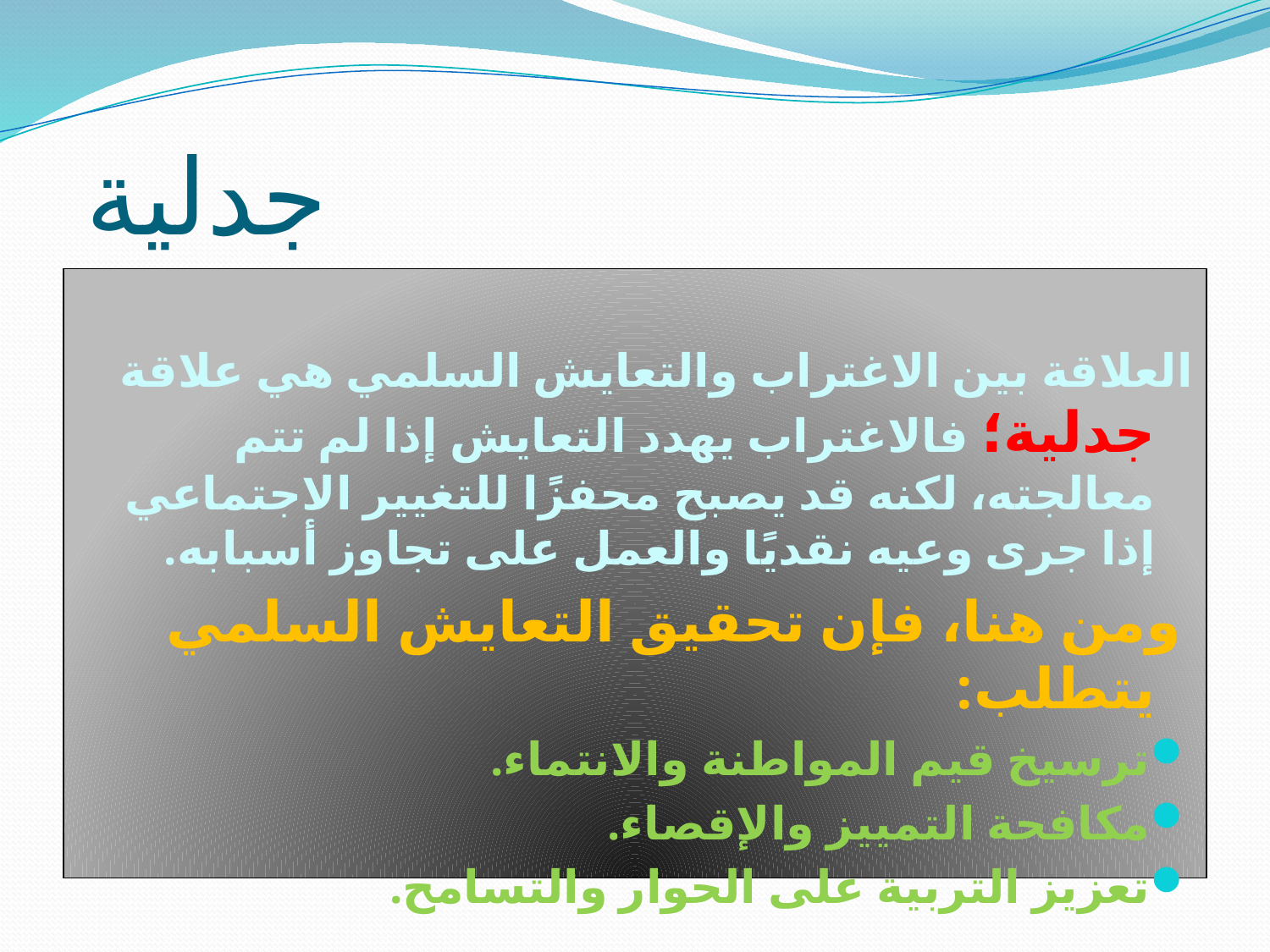

# جدلية

العلاقة بين الاغتراب والتعايش السلمي هي علاقة جدلية؛ فالاغتراب يهدد التعايش إذا لم تتم معالجته، لكنه قد يصبح محفزًا للتغيير الاجتماعي إذا جرى وعيه نقديًا والعمل على تجاوز أسبابه.
 ومن هنا، فإن تحقيق التعايش السلمي يتطلب:
ترسيخ قيم المواطنة والانتماء.
مكافحة التمييز والإقصاء.
تعزيز التربية على الحوار والتسامح.